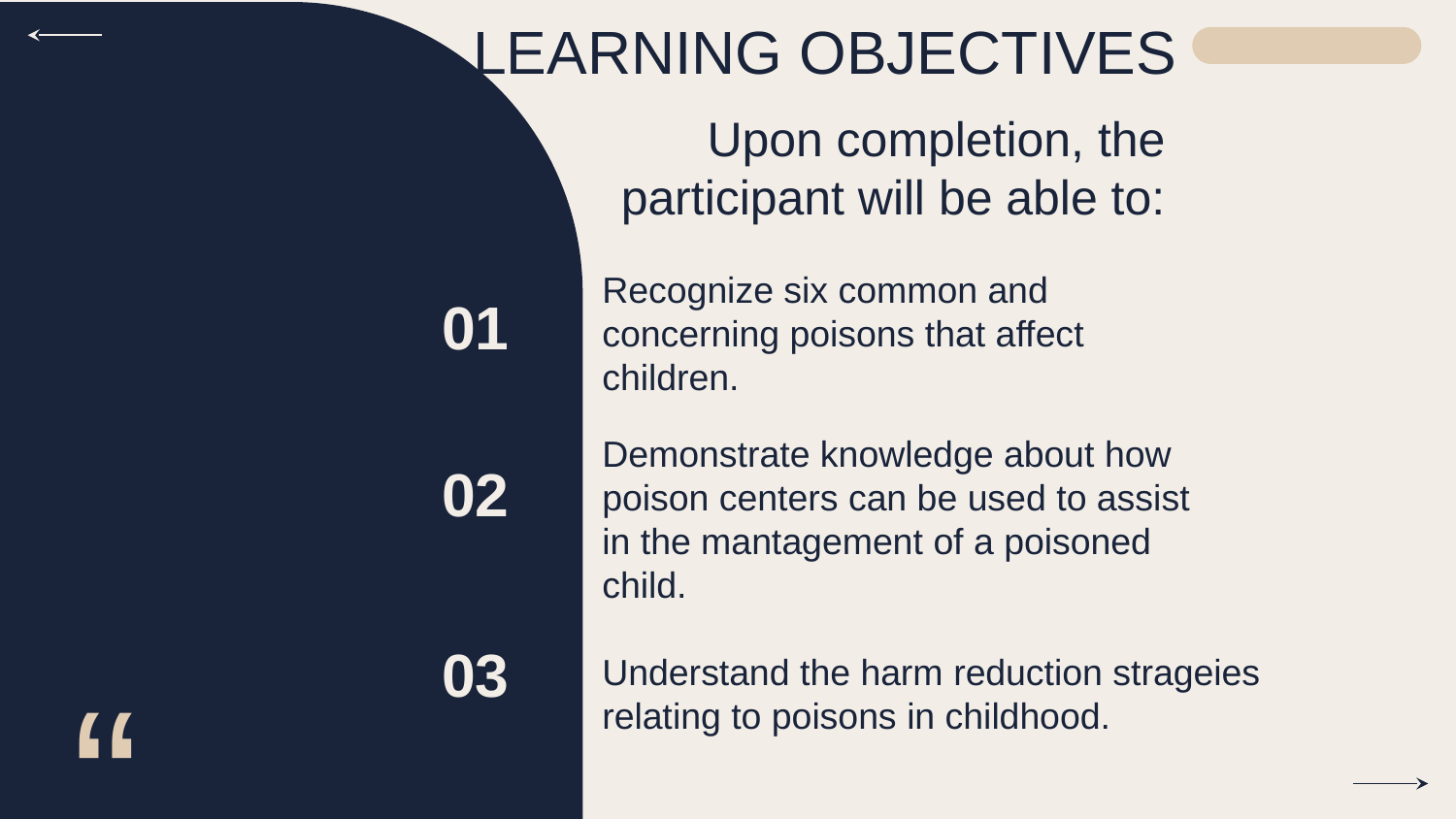

LEARNING OBJECTIVES

Upon completion, the participant will be able to:
# 01
Recognize six common and concerning poisons that affect children.
02
Demonstrate knowledge about how poison centers can be used to assist in the mantagement of a poisoned child.
Understand the harm reduction strageies relating to poisons in childhood.
03